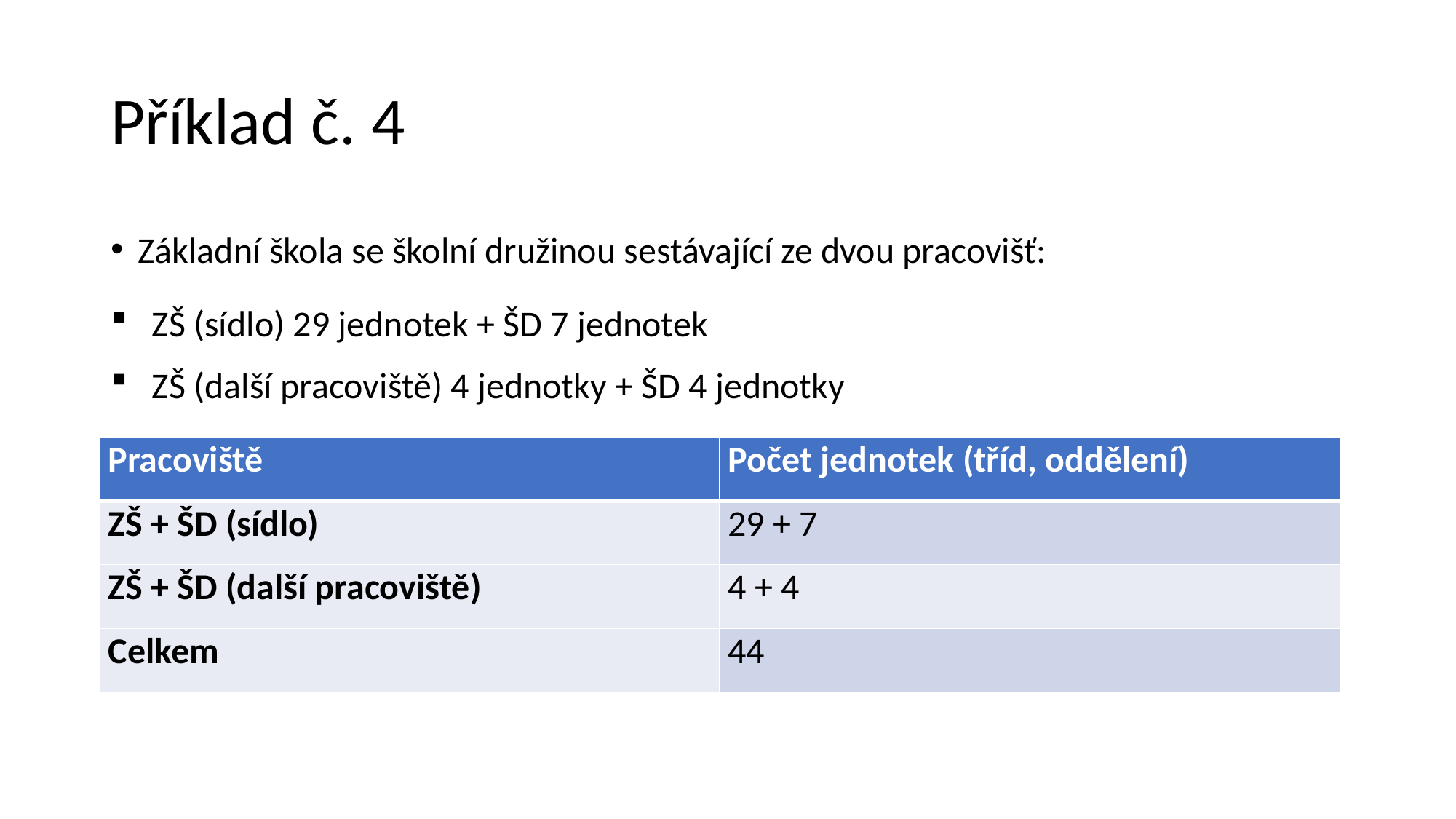

Příklad č. 4
Základní škola se školní družinou sestávající ze dvou pracovišť:
ZŠ (sídlo) 29 jednotek + ŠD 7 jednotek
ZŠ (další pracoviště) 4 jednotky + ŠD 4 jednotky

| Pracoviště | Počet jednotek (tříd, oddělení) |
| --- | --- |
| ZŠ + ŠD (sídlo) | 29 + 7 |
| ZŠ + ŠD (další pracoviště) | 4 + 4 |
| Celkem | 44 |